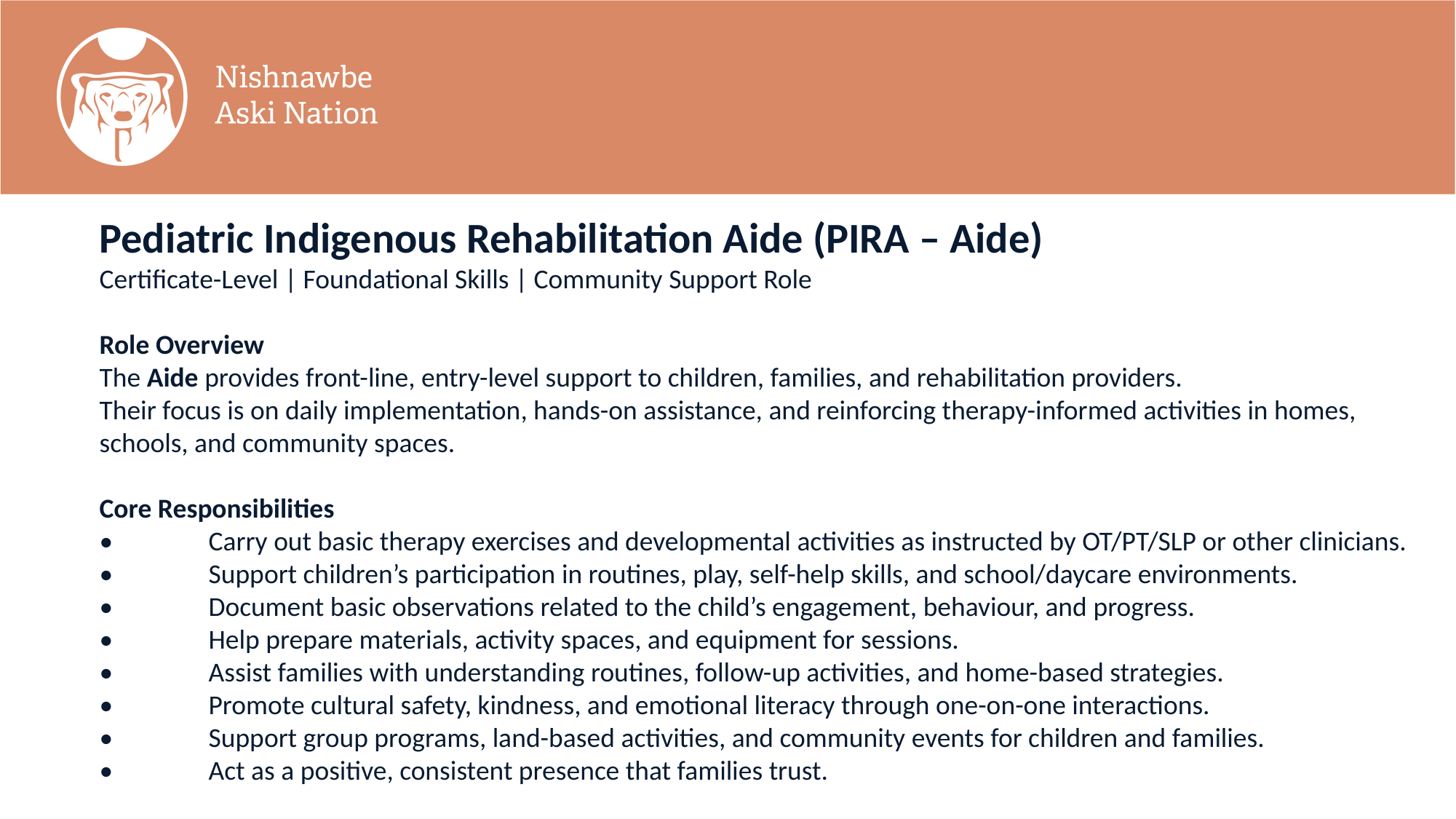

Pediatric Indigenous Rehabilitation Aide (PIRA – Aide)
Certificate-Level | Foundational Skills | Community Support Role

Role Overview
The Aide provides front-line, entry-level support to children, families, and rehabilitation providers.
Their focus is on daily implementation, hands-on assistance, and reinforcing therapy-informed activities in homes, schools, and community spaces.

Core Responsibilities
•	Carry out basic therapy exercises and developmental activities as instructed by OT/PT/SLP or other clinicians.
•	Support children’s participation in routines, play, self-help skills, and school/daycare environments.
•	Document basic observations related to the child’s engagement, behaviour, and progress.
•	Help prepare materials, activity spaces, and equipment for sessions.
•	Assist families with understanding routines, follow-up activities, and home-based strategies.
•	Promote cultural safety, kindness, and emotional literacy through one-on-one interactions.
•	Support group programs, land-based activities, and community events for children and families.
•	Act as a positive, consistent presence that families trust.